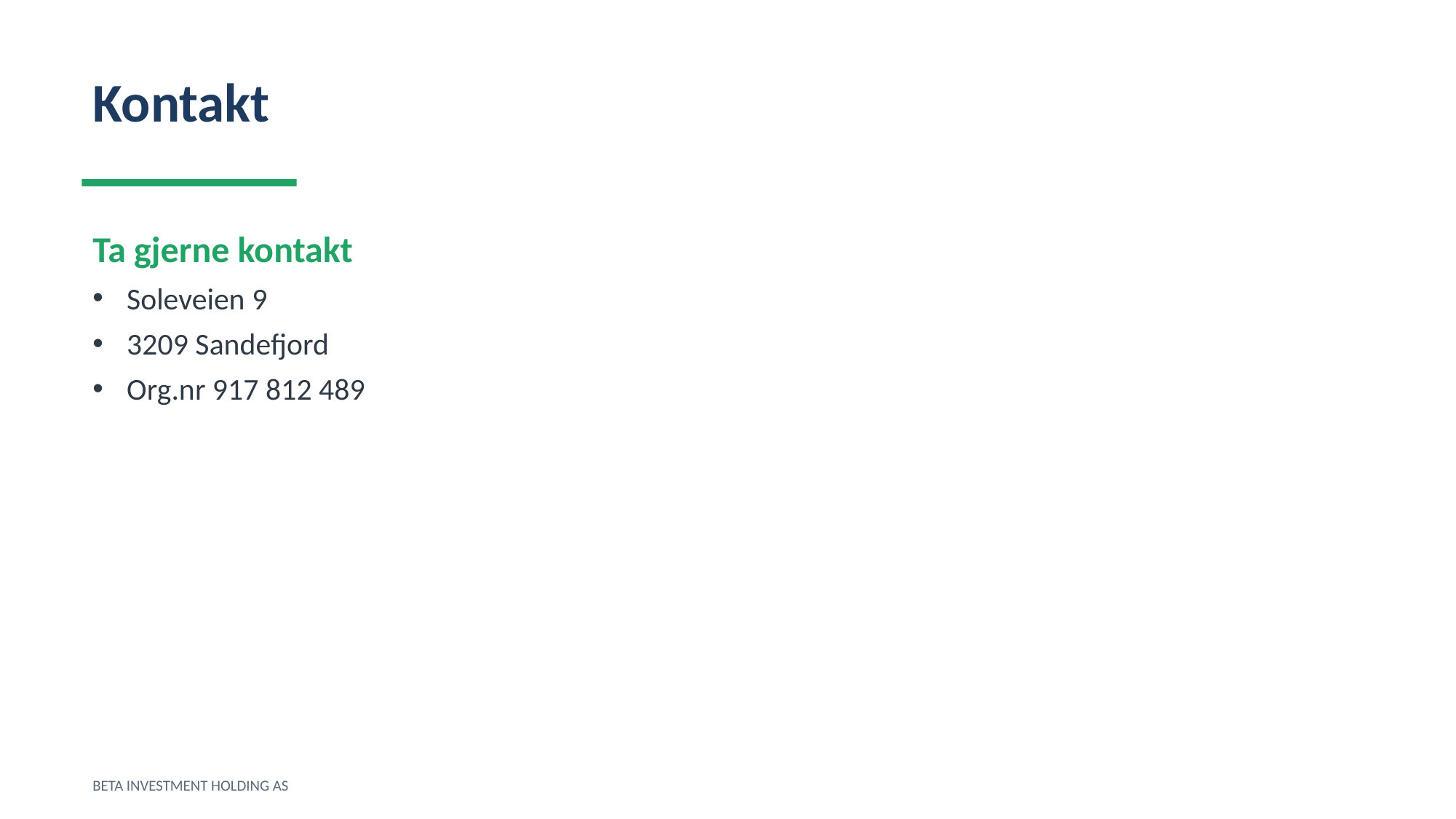

Kontakt

Ta gjerne kontakt
Soleveien 9
3209 Sandefjord
Org.nr 917 812 489
BETA INVESTMENT HOLDING AS